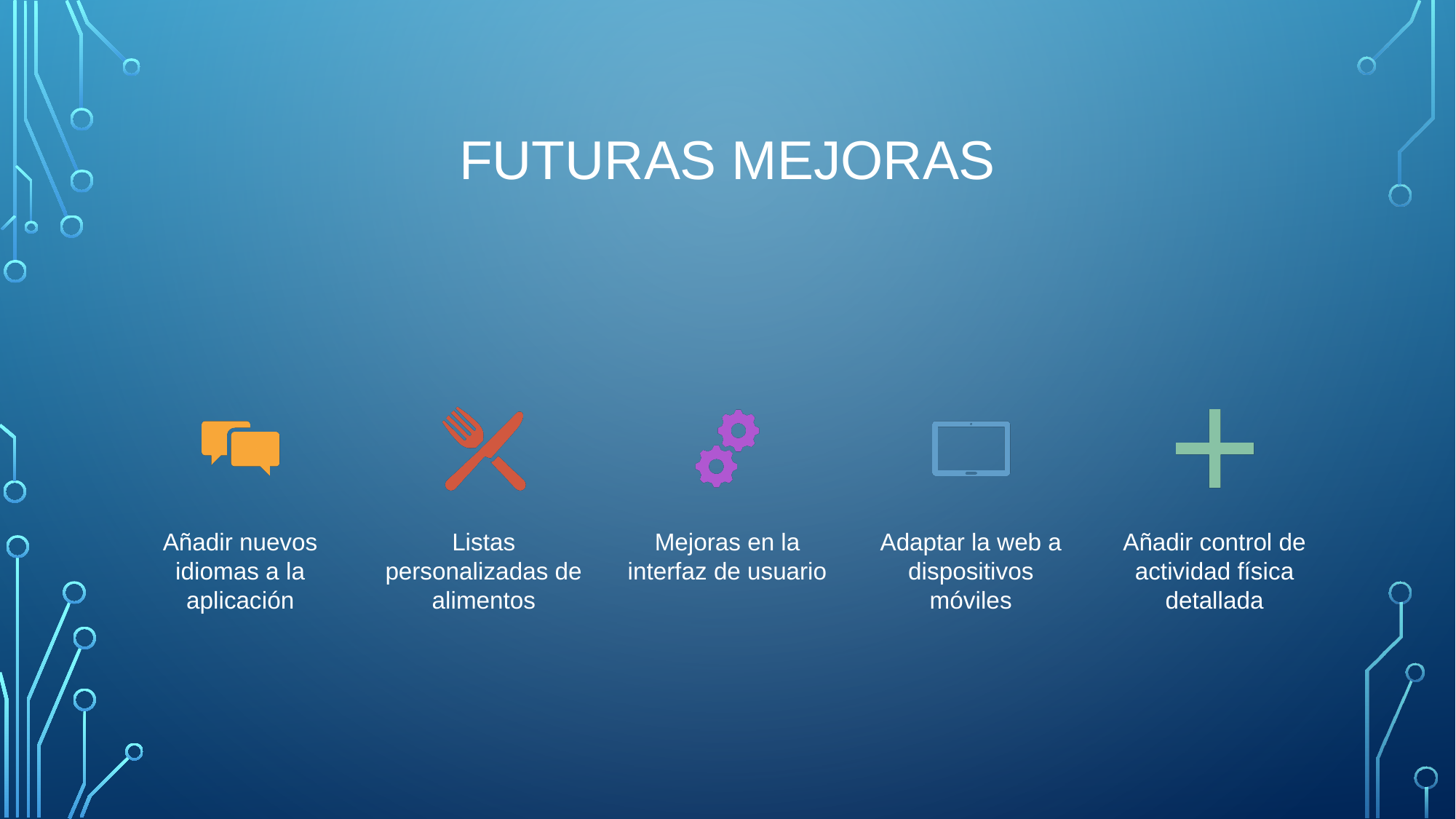

# futuras mejoras
Añadir nuevos idiomas a la aplicación
Listas personalizadas de alimentos
Mejoras en la interfaz de usuario
Adaptar la web a dispositivos móviles
Añadir control de actividad física detallada